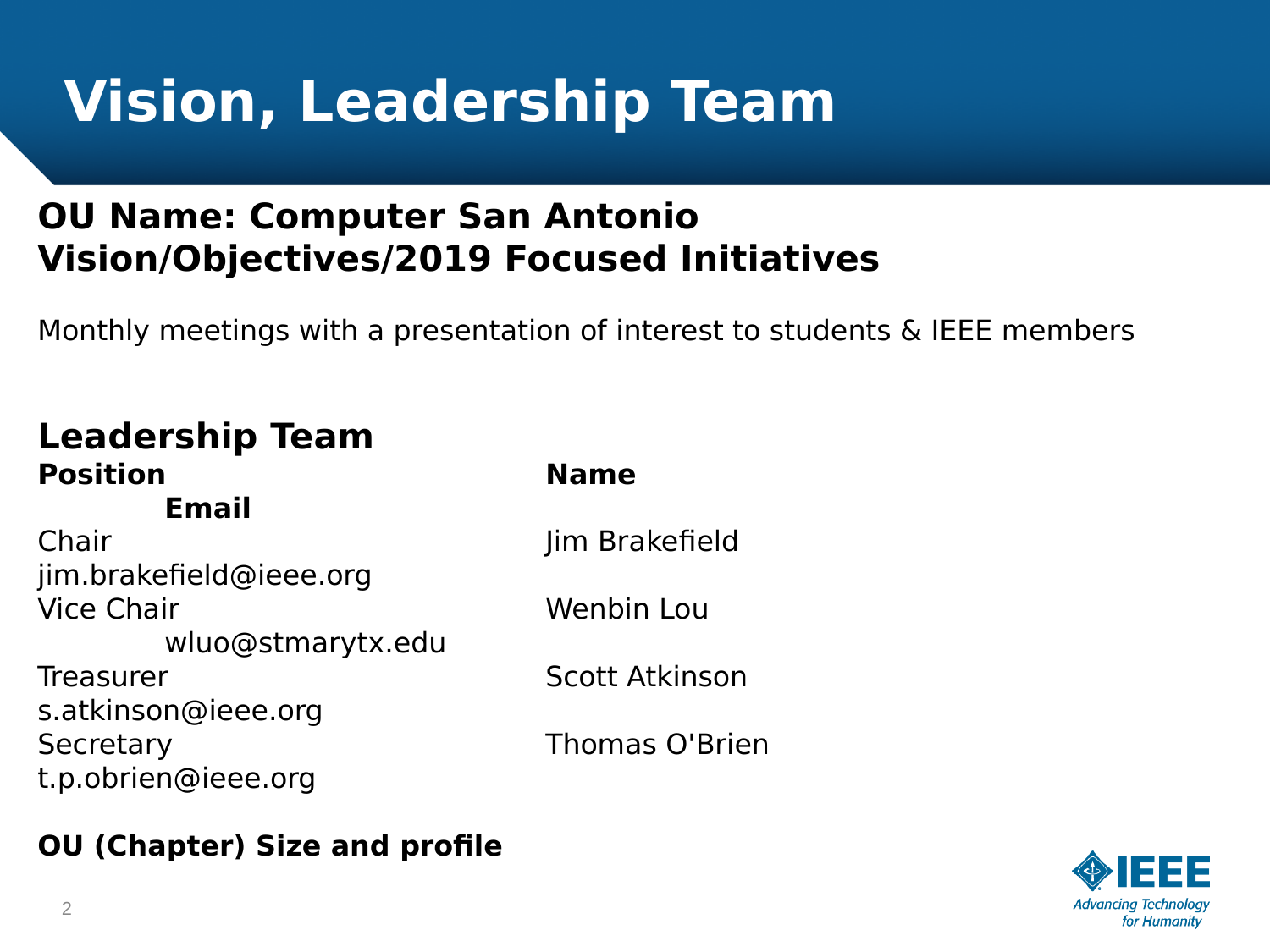

# Vision, Leadership Team
OU Name: Computer San Antonio
Vision/Objectives/2019 Focused Initiatives

Monthly meetings with a presentation of interest to students & IEEE members

Leadership Team
Position			Name						Email
Chair				Jim Brakefield				jim.brakefield@ieee.org
Vice Chair			Wenbin Lou					wluo@stmarytx.edu
Treasurer			Scott Atkinson				s.atkinson@ieee.org
Secretary			Thomas O'Brien				t.p.obrien@ieee.org

OU (Chapter) Size and profile

2